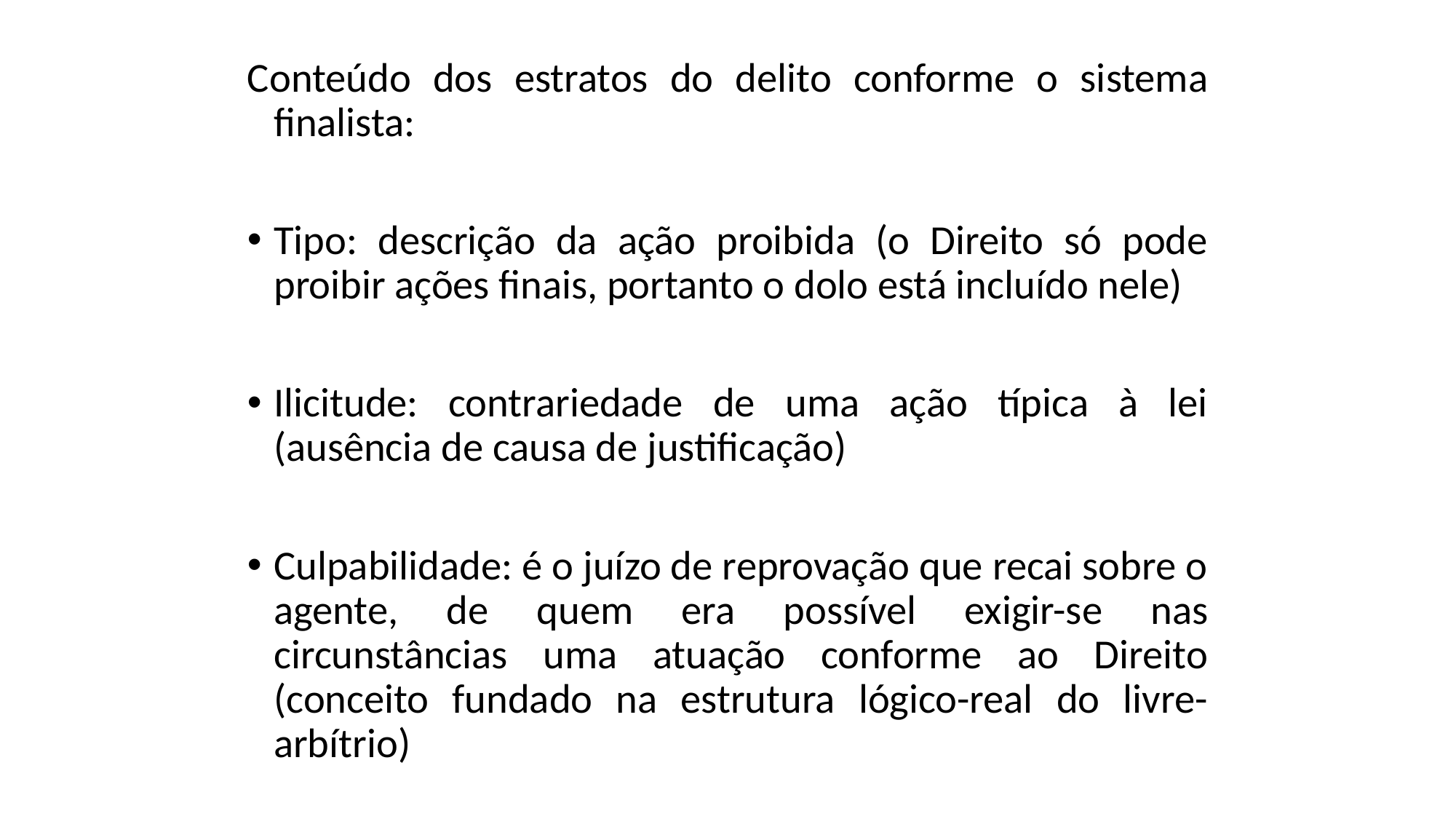

#
Conteúdo dos estratos do delito conforme o sistema finalista:

Tipo: descrição da ação proibida (o Direito só pode proibir ações finais, portanto o dolo está incluído nele)

Ilicitude: contrariedade de uma ação típica à lei (ausência de causa de justificação)

Culpabilidade: é o juízo de reprovação que recai sobre o agente, de quem era possível exigir-se nas circunstâncias uma atuação conforme ao Direito (conceito fundado na estrutura lógico-real do livre-arbítrio)